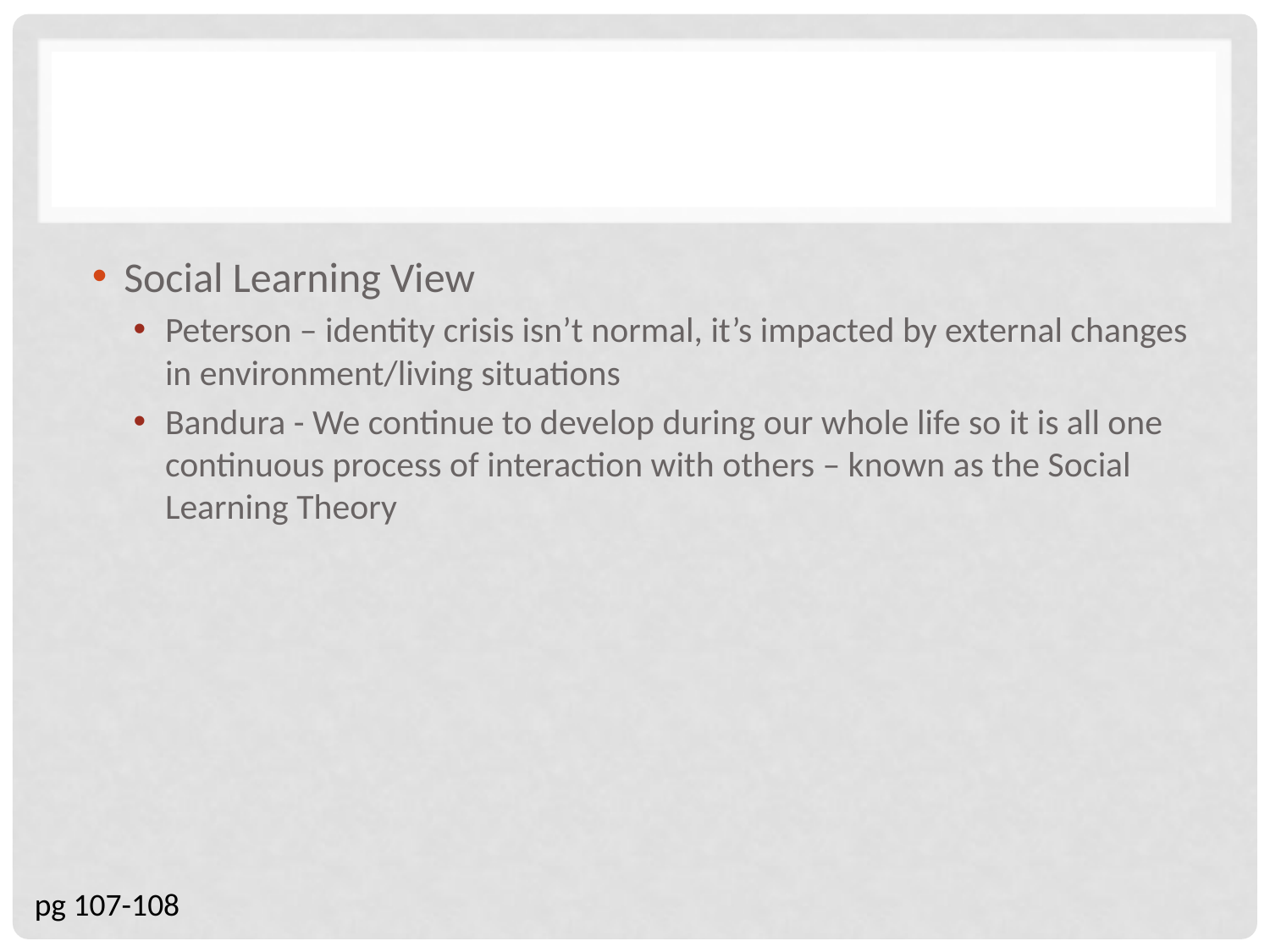

#
Social Learning View
Peterson – identity crisis isn’t normal, it’s impacted by external changes in environment/living situations
Bandura - We continue to develop during our whole life so it is all one continuous process of interaction with others – known as the Social Learning Theory
pg 107-108